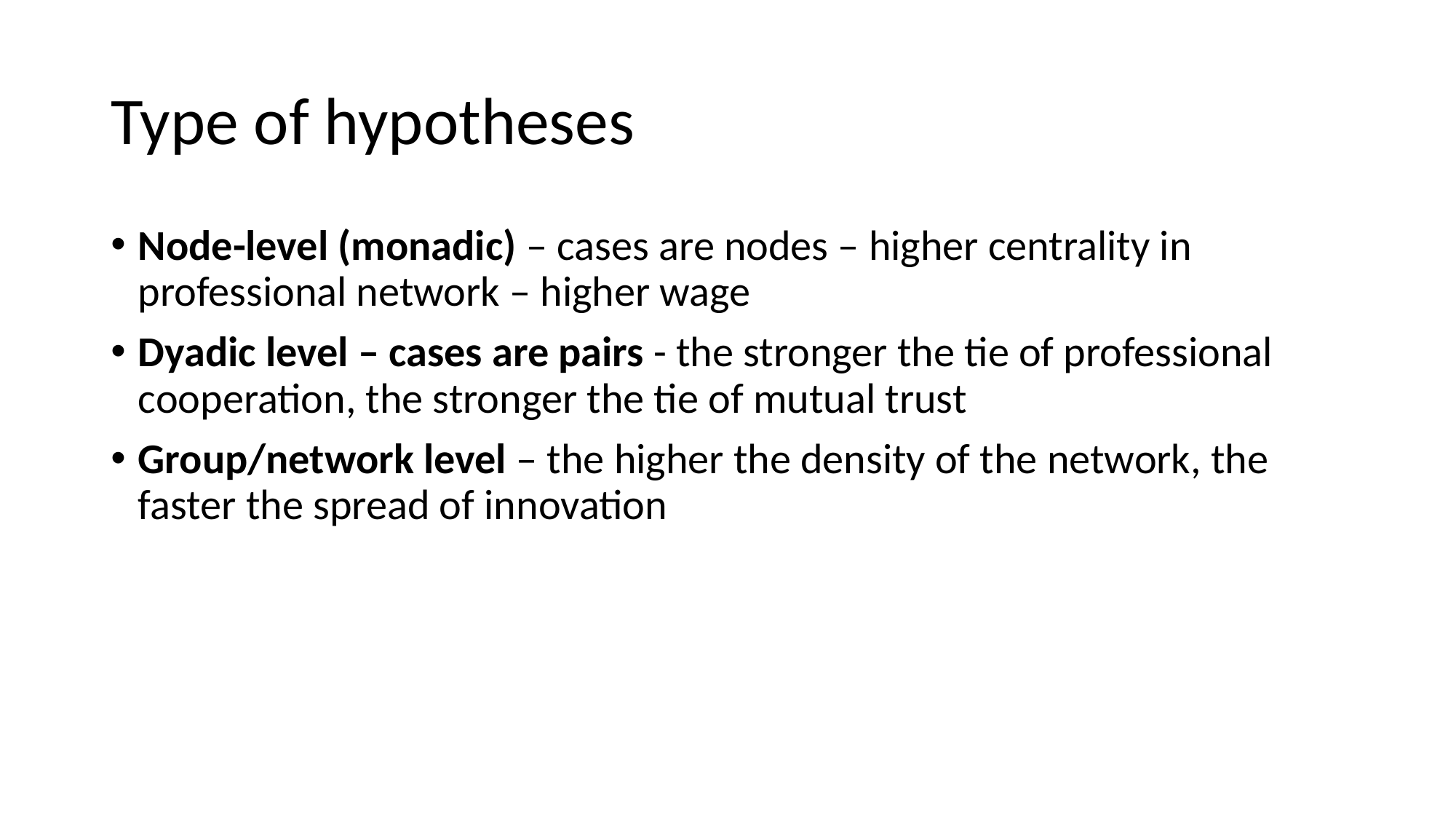

# Type of hypotheses
Node-level (monadic) – cases are nodes – higher centrality in professional network – higher wage
Dyadic level – cases are pairs - the stronger the tie of professional cooperation, the stronger the tie of mutual trust
Group/network level – the higher the density of the network, the faster the spread of innovation